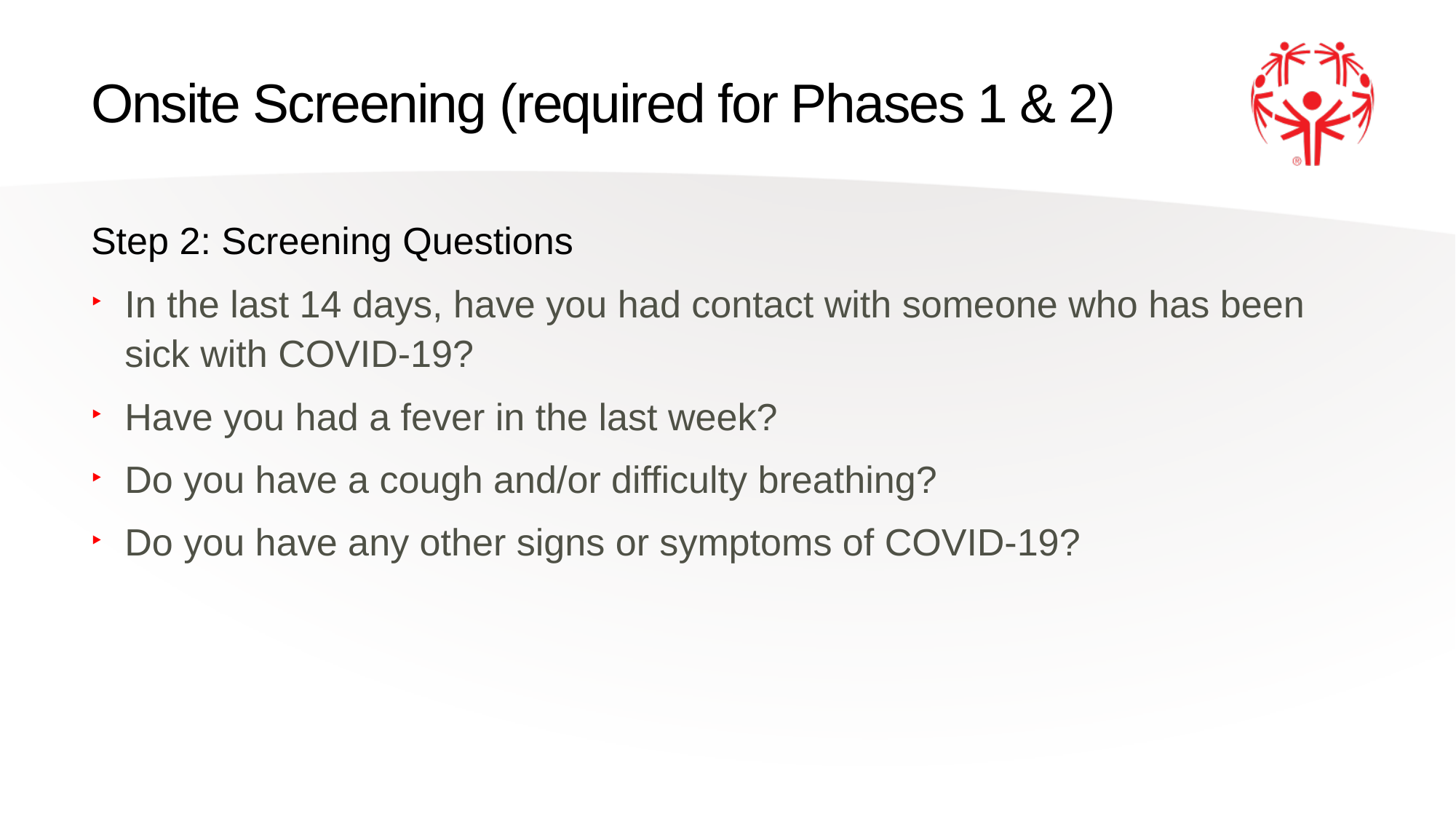

# Onsite Screening (required for Phases 1 & 2)
Step 2: Screening Questions
In the last 14 days, have you had contact with someone who has been sick with COVID-19?
Have you had a fever in the last week?
Do you have a cough and/or difficulty breathing?
Do you have any other signs or symptoms of COVID-19?